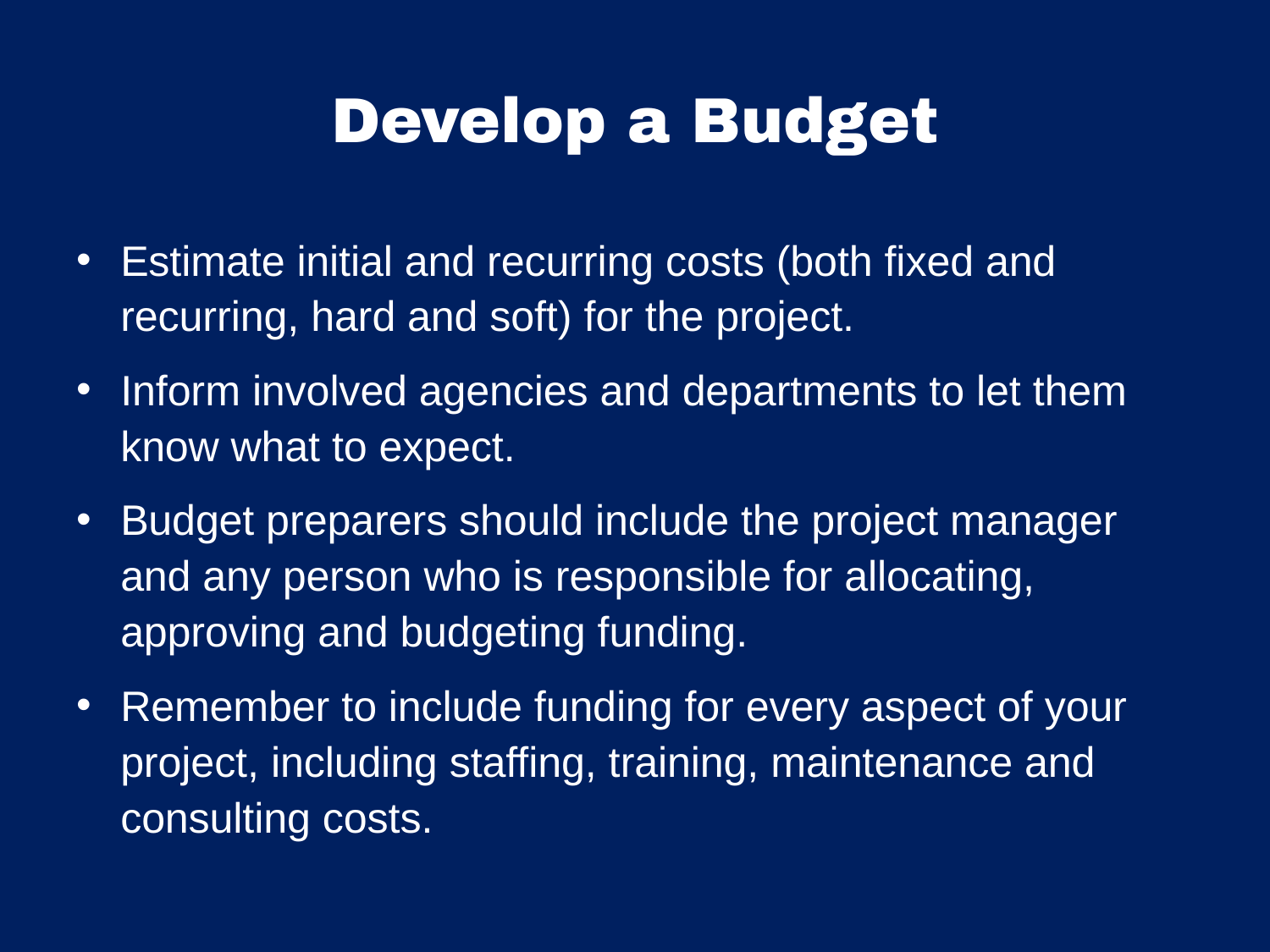

# Develop a Budget
Estimate initial and recurring costs (both fixed and recurring, hard and soft) for the project.
Inform involved agencies and departments to let them know what to expect.
Budget preparers should include the project manager and any person who is responsible for allocating, approving and budgeting funding.
Remember to include funding for every aspect of your project, including staffing, training, maintenance and consulting costs.